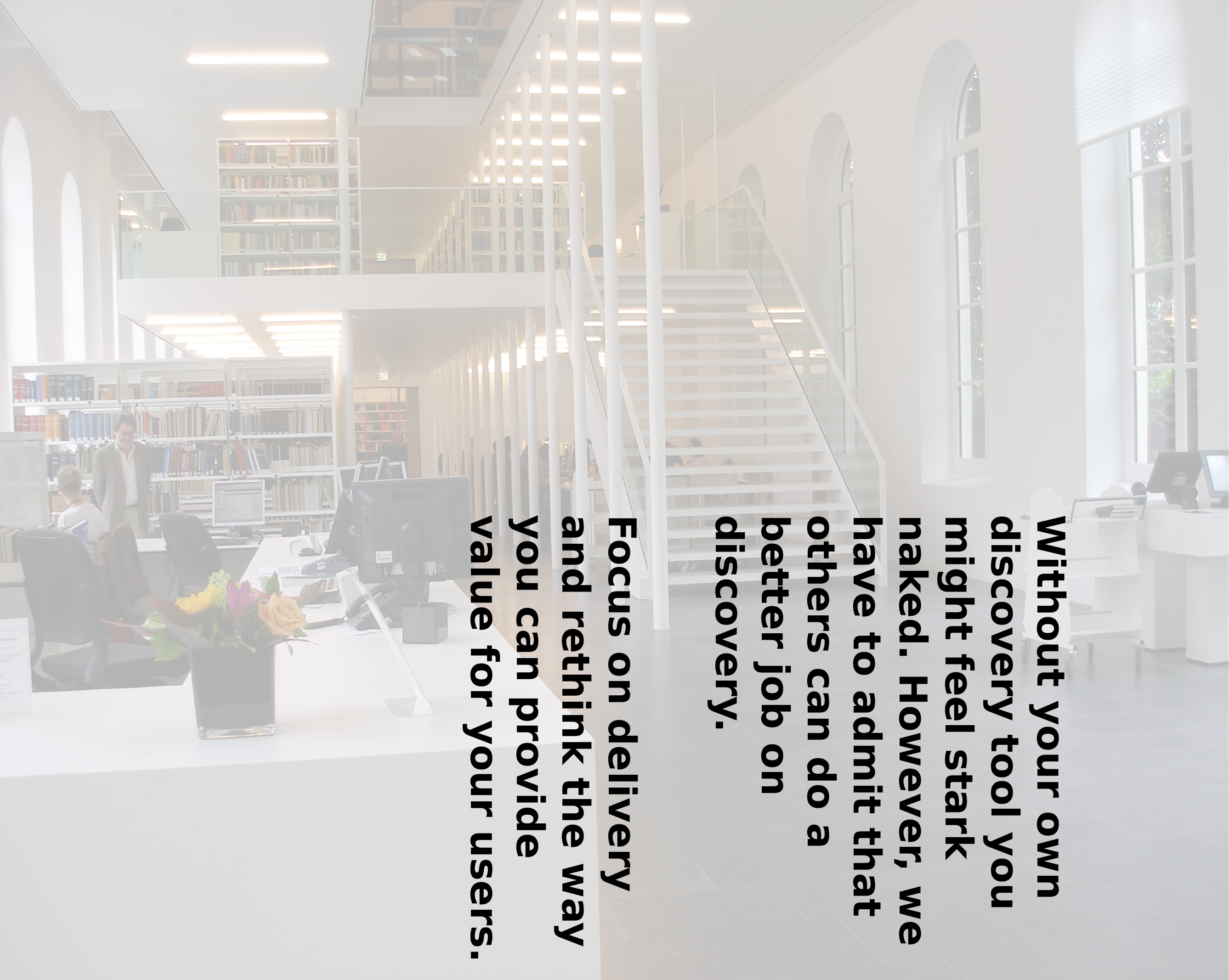

Without your own discovery tool you might feel stark naked. However, we have to admit that others can do a better job on discovery.

Focus on delivery and rethink the way you can provide value for your users.